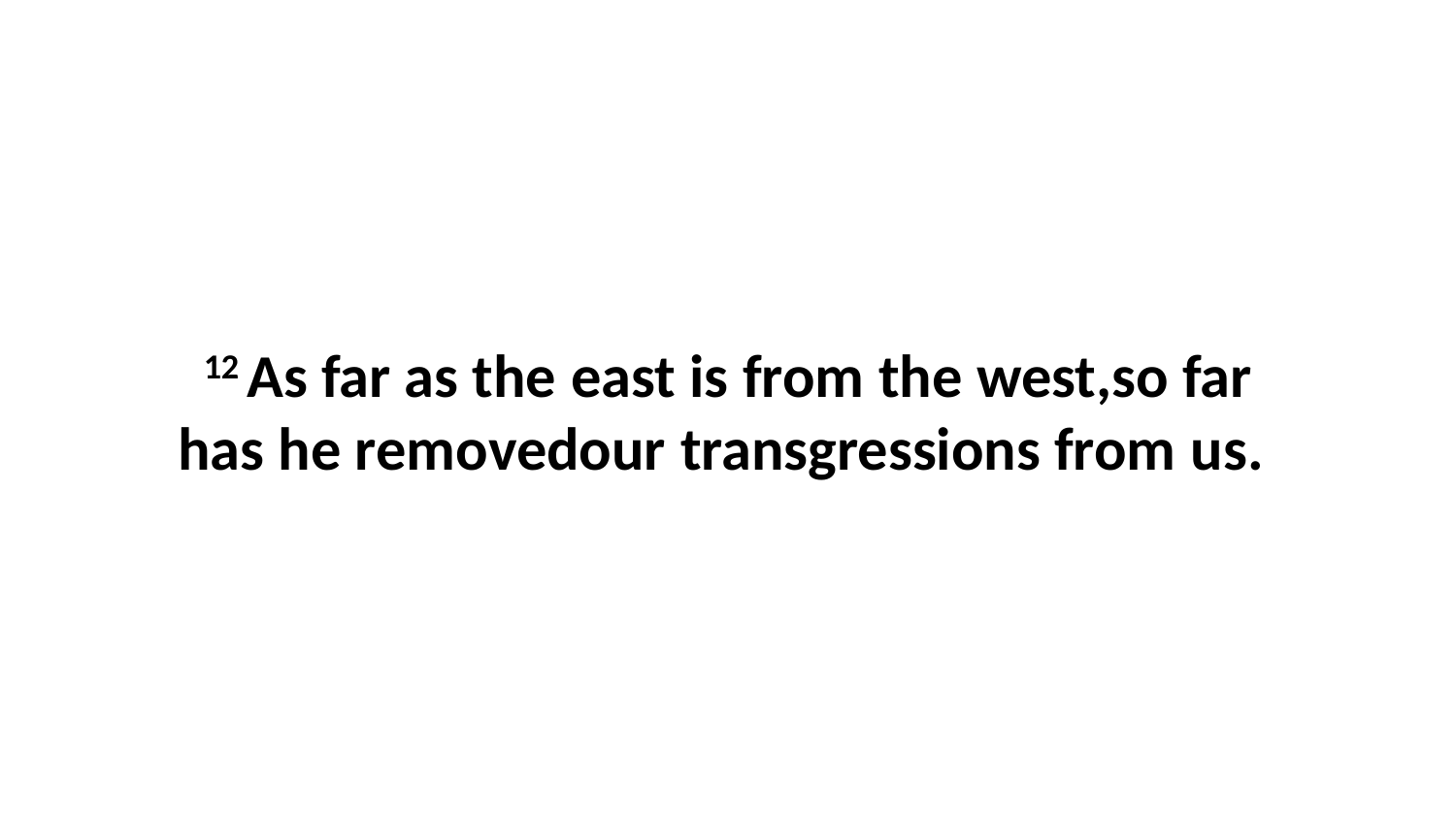

12 As far as the east is from the west,so far has he removedour transgressions from us.